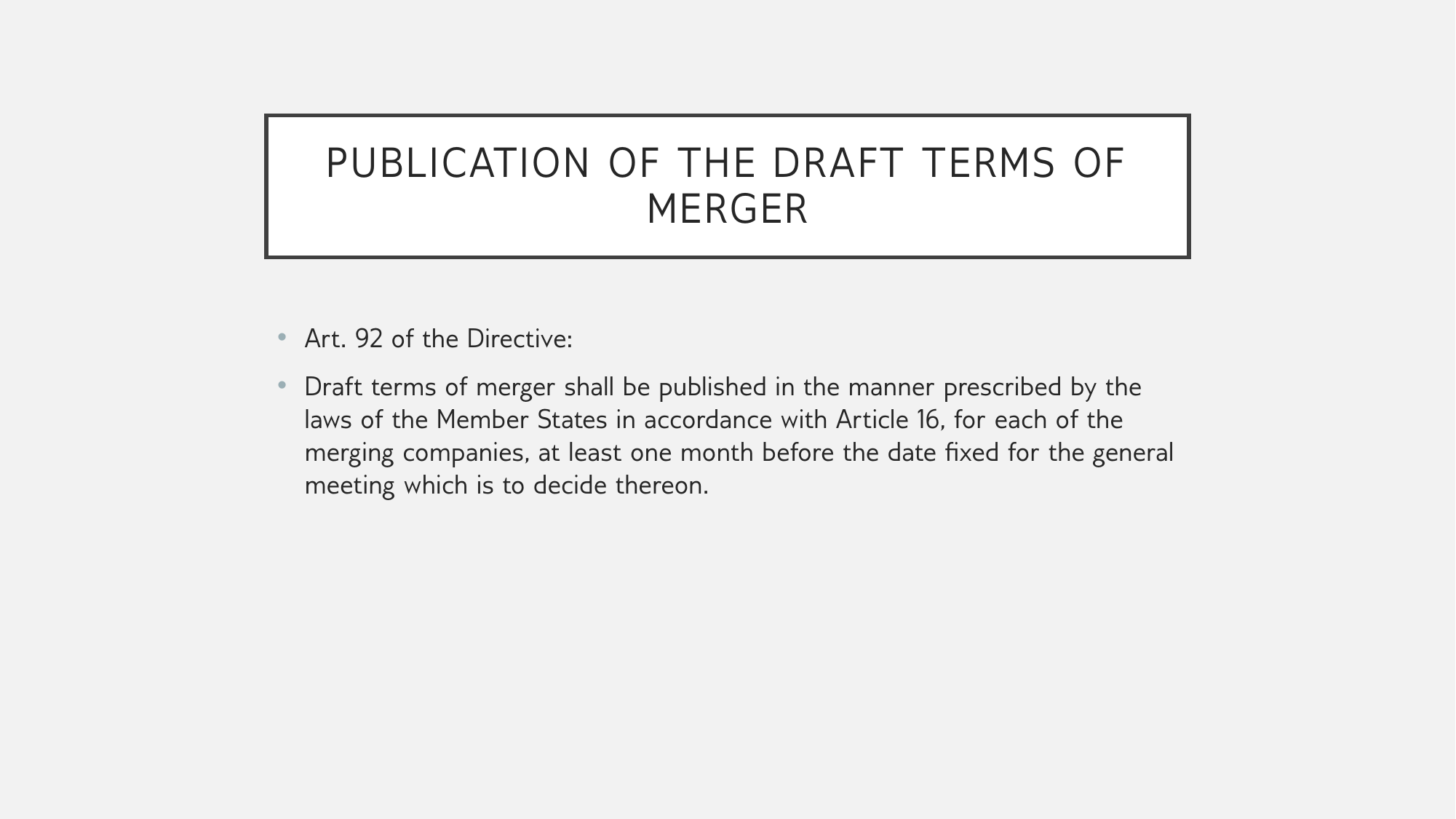

# Publication of the draft terms of merger
Art. 92 of the Directive:
Draft terms of merger shall be published in the manner prescribed by the laws of the Member States in accordance with Article 16, for each of the merging companies, at least one month before the date fixed for the general meeting which is to decide thereon.